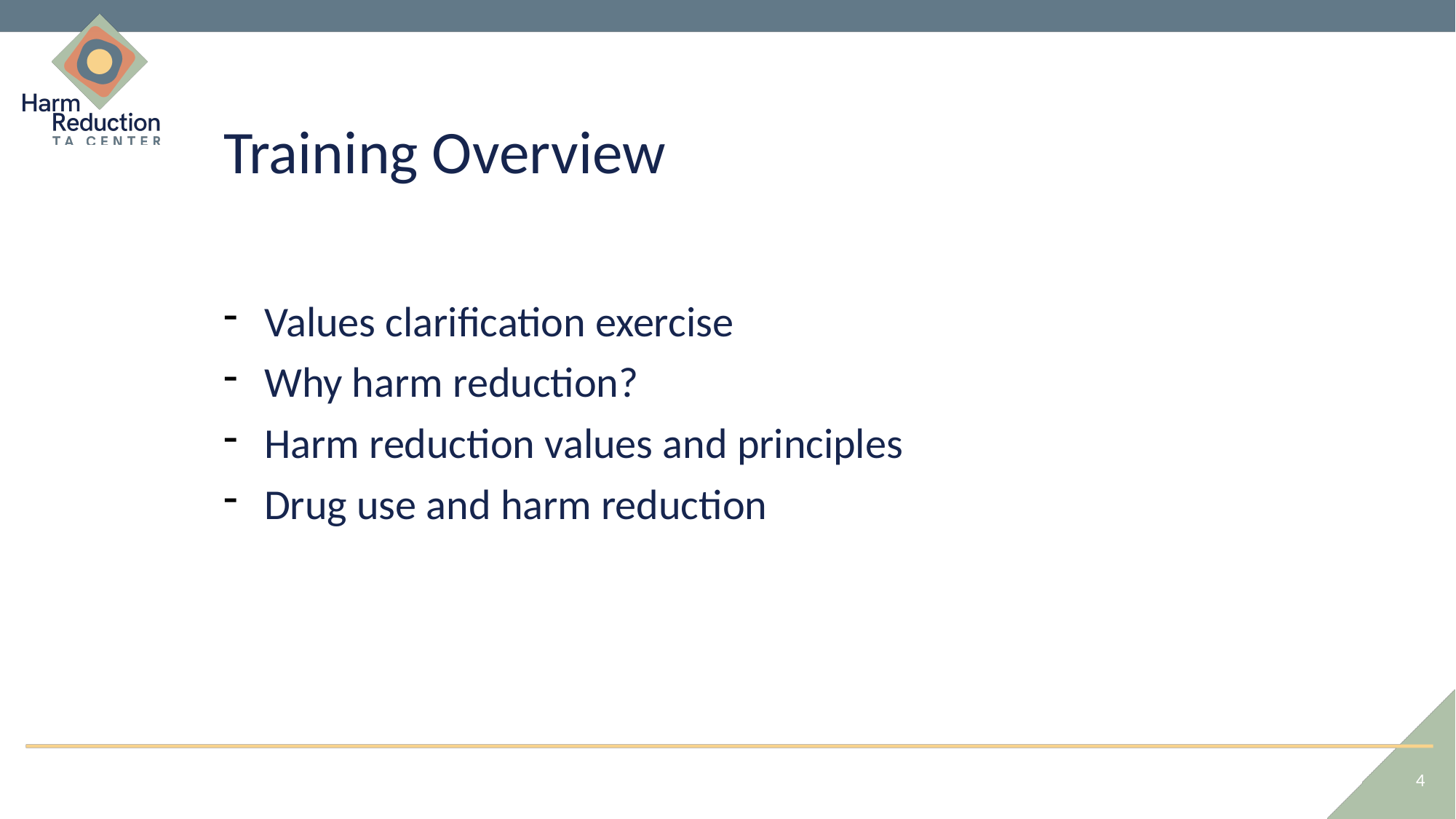

# Training Overview

Values clarification exercise
Why harm reduction?
Harm reduction values and principles
Drug use and harm reduction
4